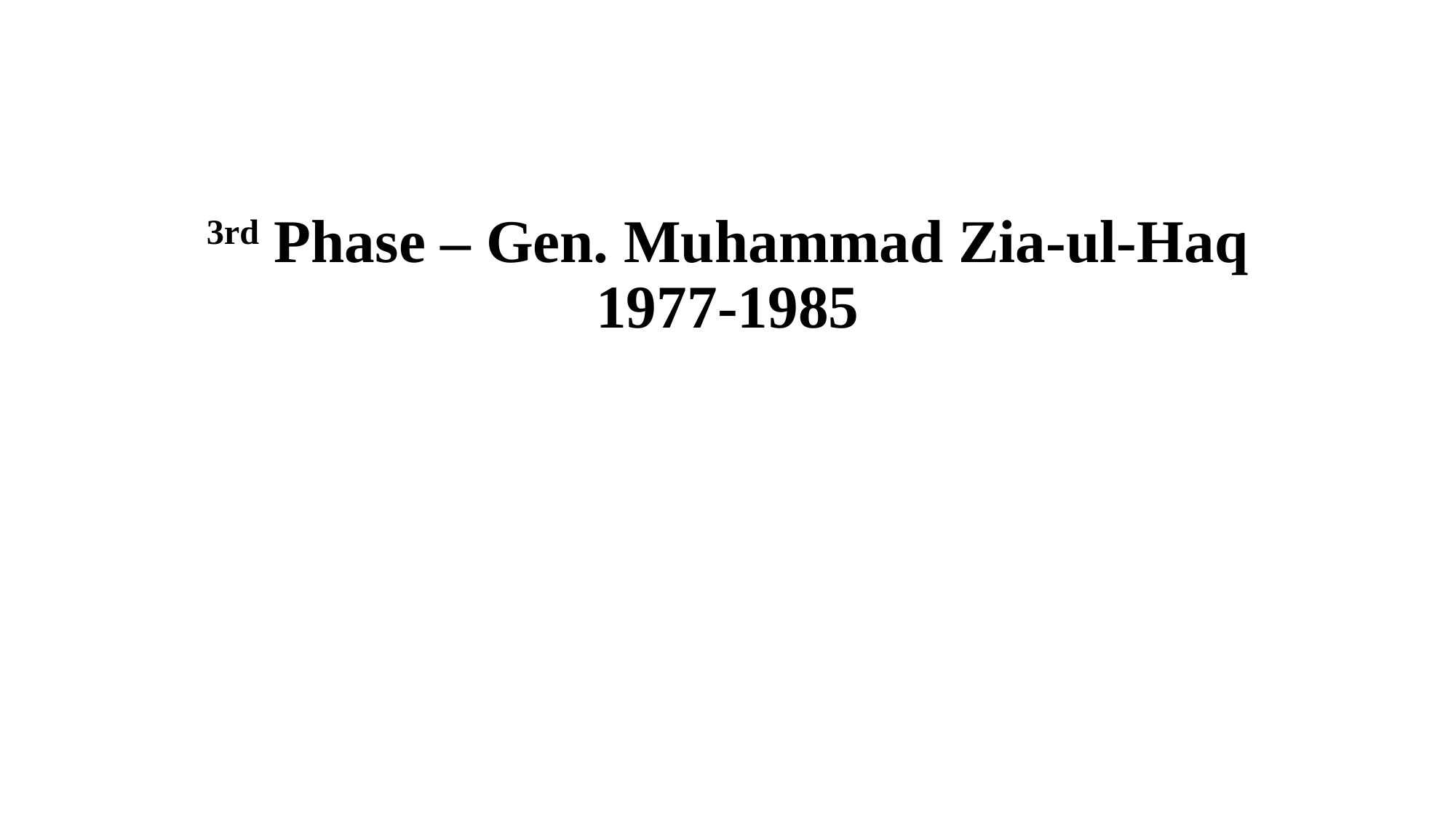

# 3rd Phase – Gen. Muhammad Zia-ul-Haq 1977-1985